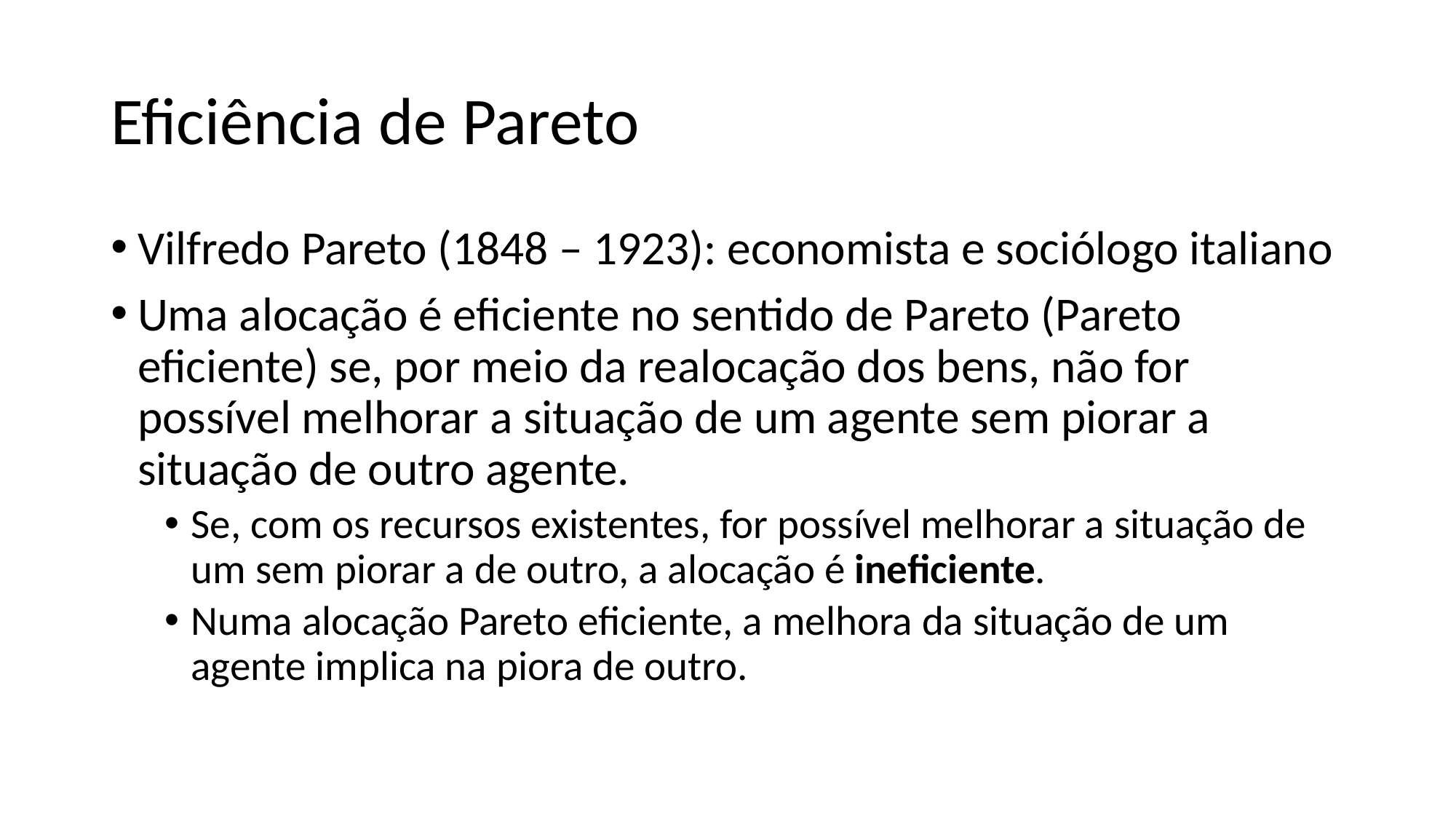

# Eficiência de Pareto
Vilfredo Pareto (1848 – 1923): economista e sociólogo italiano
Uma alocação é eficiente no sentido de Pareto (Pareto eficiente) se, por meio da realocação dos bens, não for possível melhorar a situação de um agente sem piorar a situação de outro agente.
Se, com os recursos existentes, for possível melhorar a situação de um sem piorar a de outro, a alocação é ineficiente.
Numa alocação Pareto eficiente, a melhora da situação de um agente implica na piora de outro.